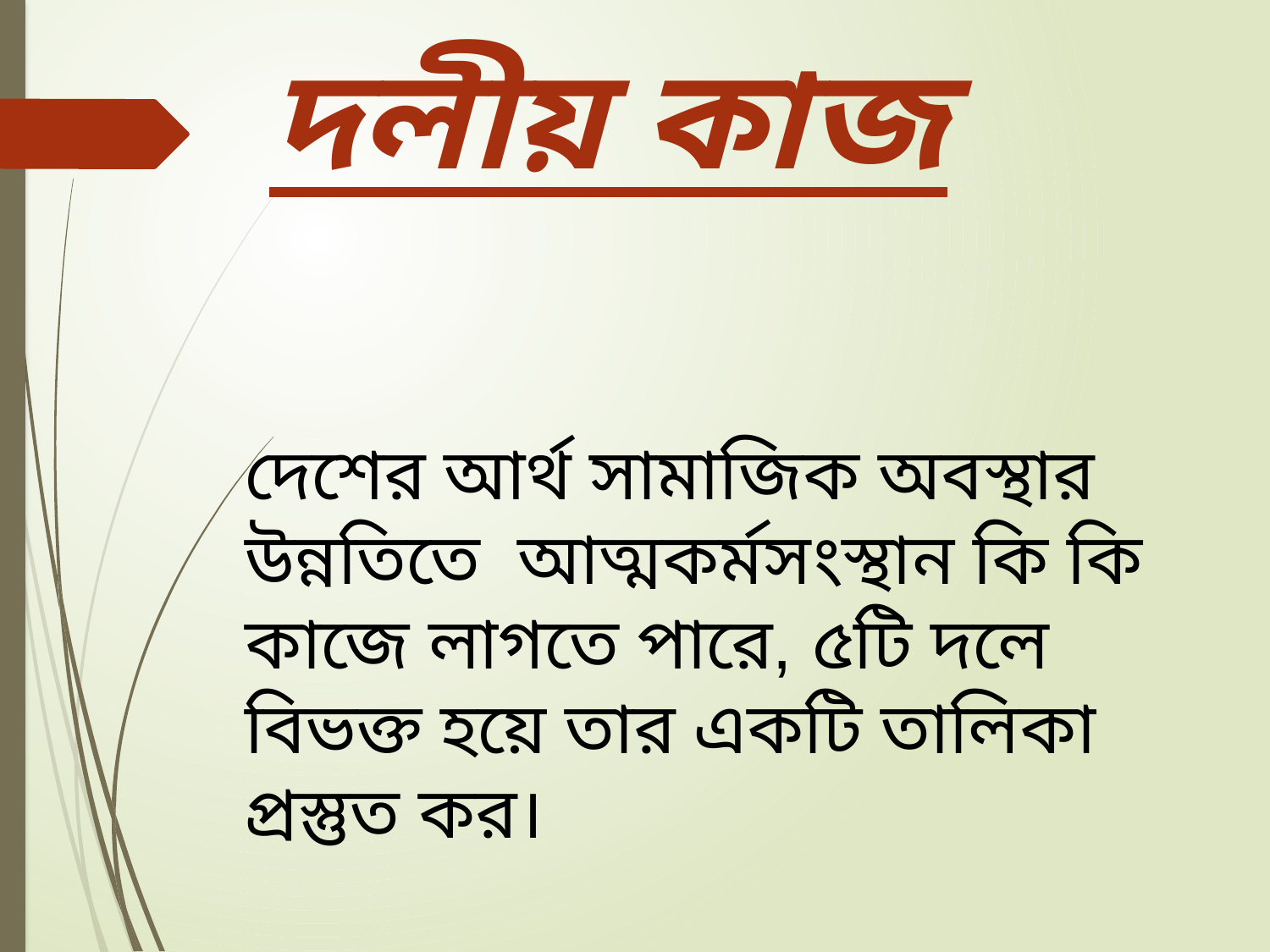

দলীয় কাজ
দেশের আর্থ সামাজিক অবস্থার উন্নতিতে  আত্মকর্মসংস্থান কি কি কাজে লাগতে পারে, ৫টি দলে বিভক্ত হয়ে তার একটি তালিকা প্রস্তুত কর।